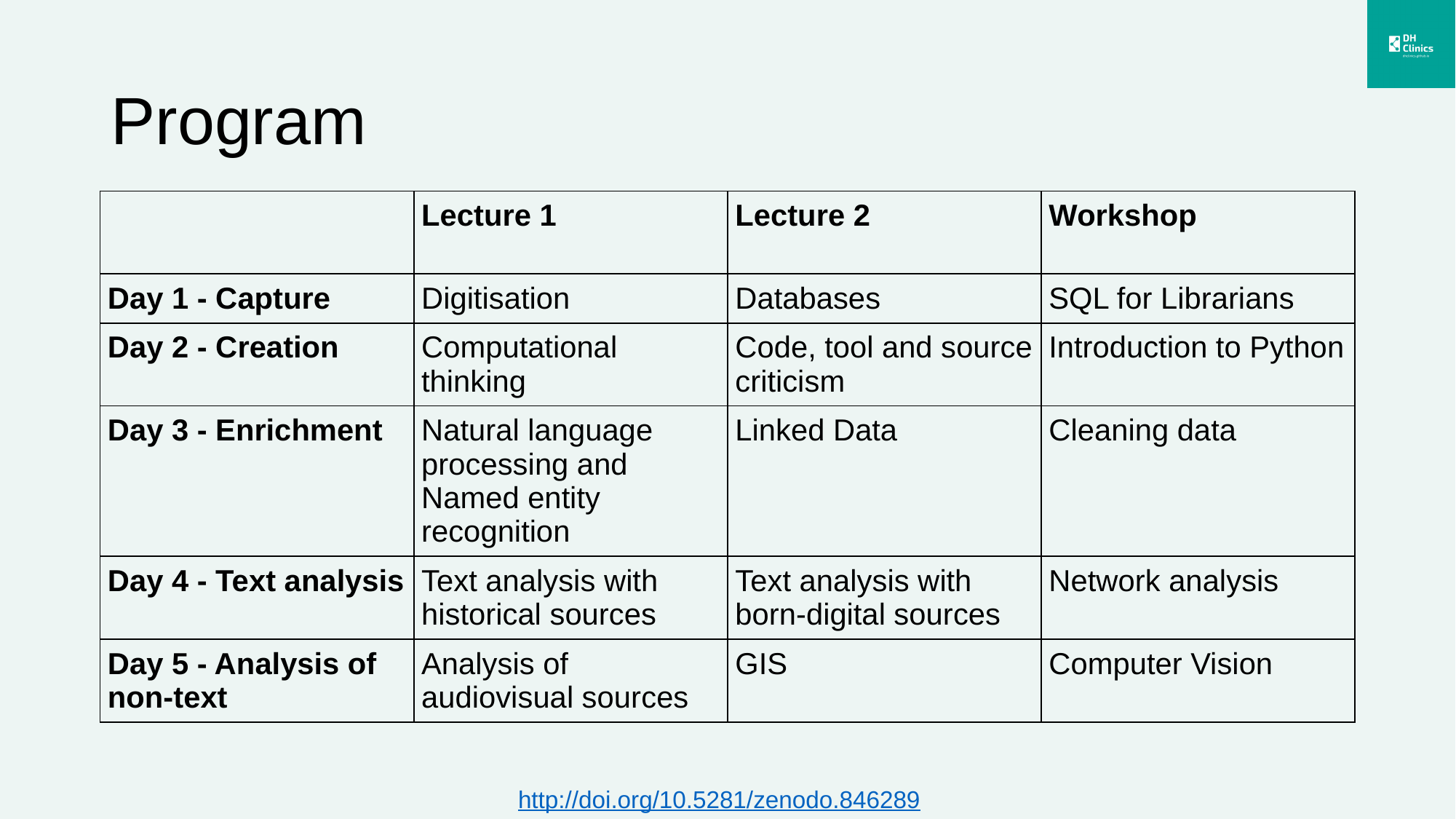

# Program
|  | Lecture 1 | Lecture 2 | Workshop |
| --- | --- | --- | --- |
| Day 1 - Capture | Digitisation | Databases | SQL for Librarians |
| Day 2 - Creation | Computational thinking | Code, tool and source criticism | Introduction to Python |
| Day 3 - Enrichment | Natural language processing and Named entity recognition | Linked Data | Cleaning data |
| Day 4 - Text analysis | Text analysis with historical sources | Text analysis with born-digital sources | Network analysis |
| Day 5 - Analysis of non-text | Analysis of audiovisual sources | GIS | Computer Vision |
http://doi.org/10.5281/zenodo.846289